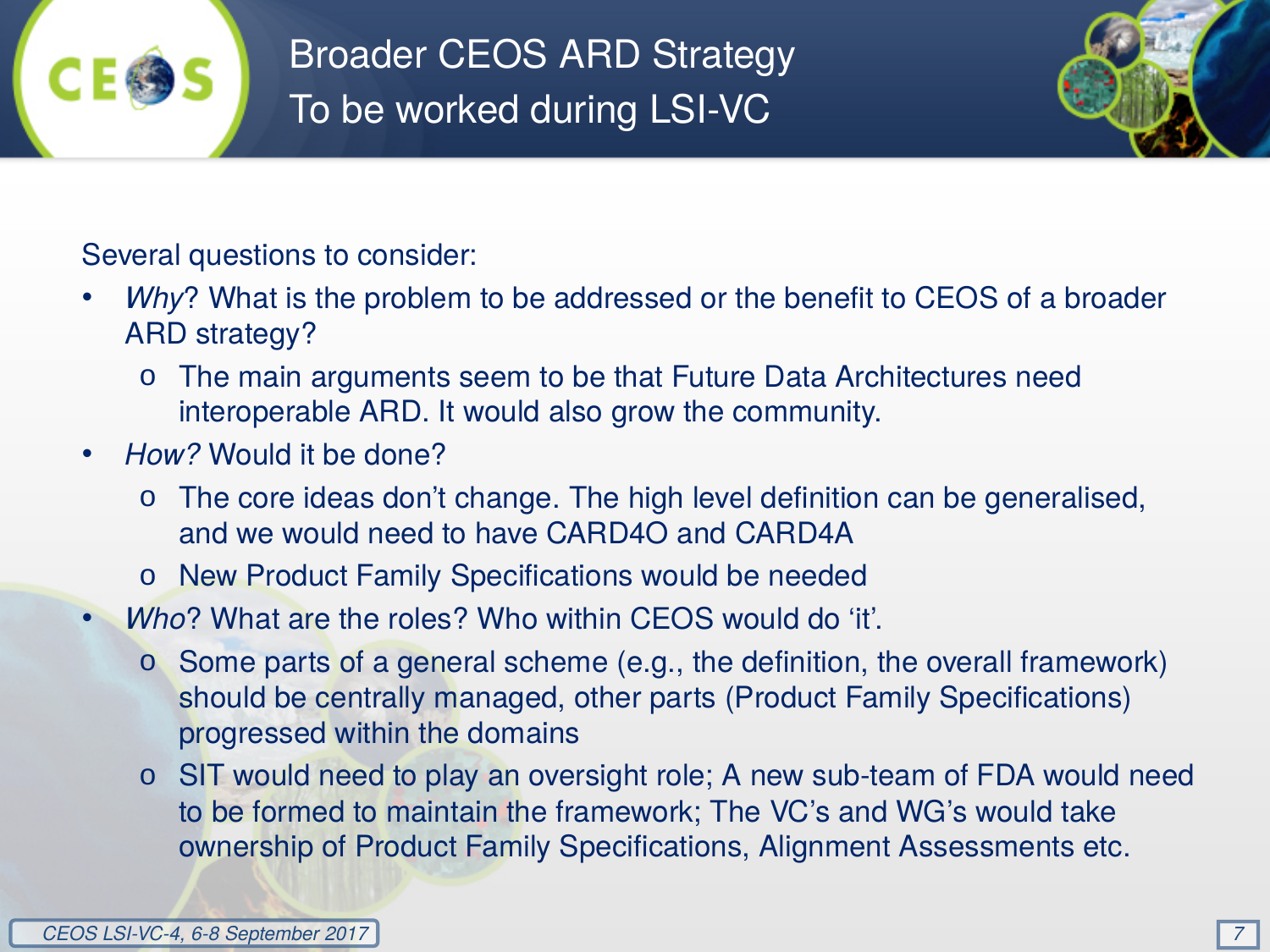

Broader CEOS ARD Strategy
To be worked during LSI-VC

Several questions to consider:
Why? What is the problem to be addressed or the benefit to CEOS of a broader ARD strategy?
The main arguments seem to be that Future Data Architectures need interoperable ARD. It would also grow the community.
How? Would it be done?
The core ideas don’t change. The high level definition can be generalised, and we would need to have CARD4O and CARD4A
New Product Family Specifications would be needed
Who? What are the roles? Who within CEOS would do ‘it’.
Some parts of a general scheme (e.g., the definition, the overall framework) should be centrally managed, other parts (Product Family Specifications) progressed within the domains
SIT would need to play an oversight role; A new sub-team of FDA would need to be formed to maintain the framework; The VC’s and WG’s would take ownership of Product Family Specifications, Alignment Assessments etc.

7